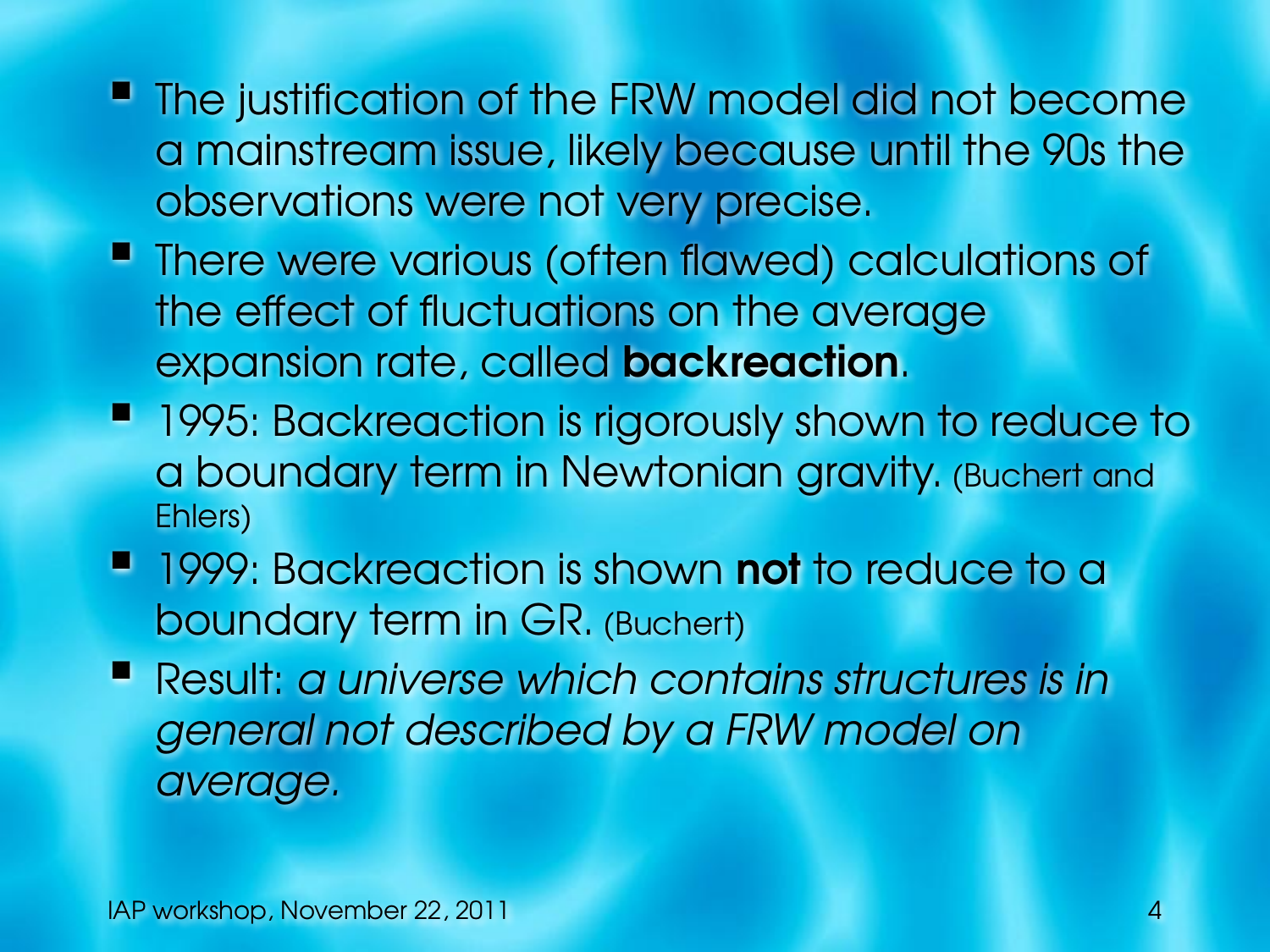

The justification of the FRW model did not become a mainstream issue, likely because until the 90s the observations were not very precise.
There were various (often flawed) calculations of the effect of fluctuations on the average expansion rate, called backreaction.
1995: Backreaction is rigorously shown to reduce to a boundary term in Newtonian gravity. (Buchert and Ehlers)
1999: Backreaction is shown not to reduce to a boundary term in GR. (Buchert)
Result: a universe which contains structures is in general not described by a FRW model on average.
IAP workshop, November 22, 2011
4